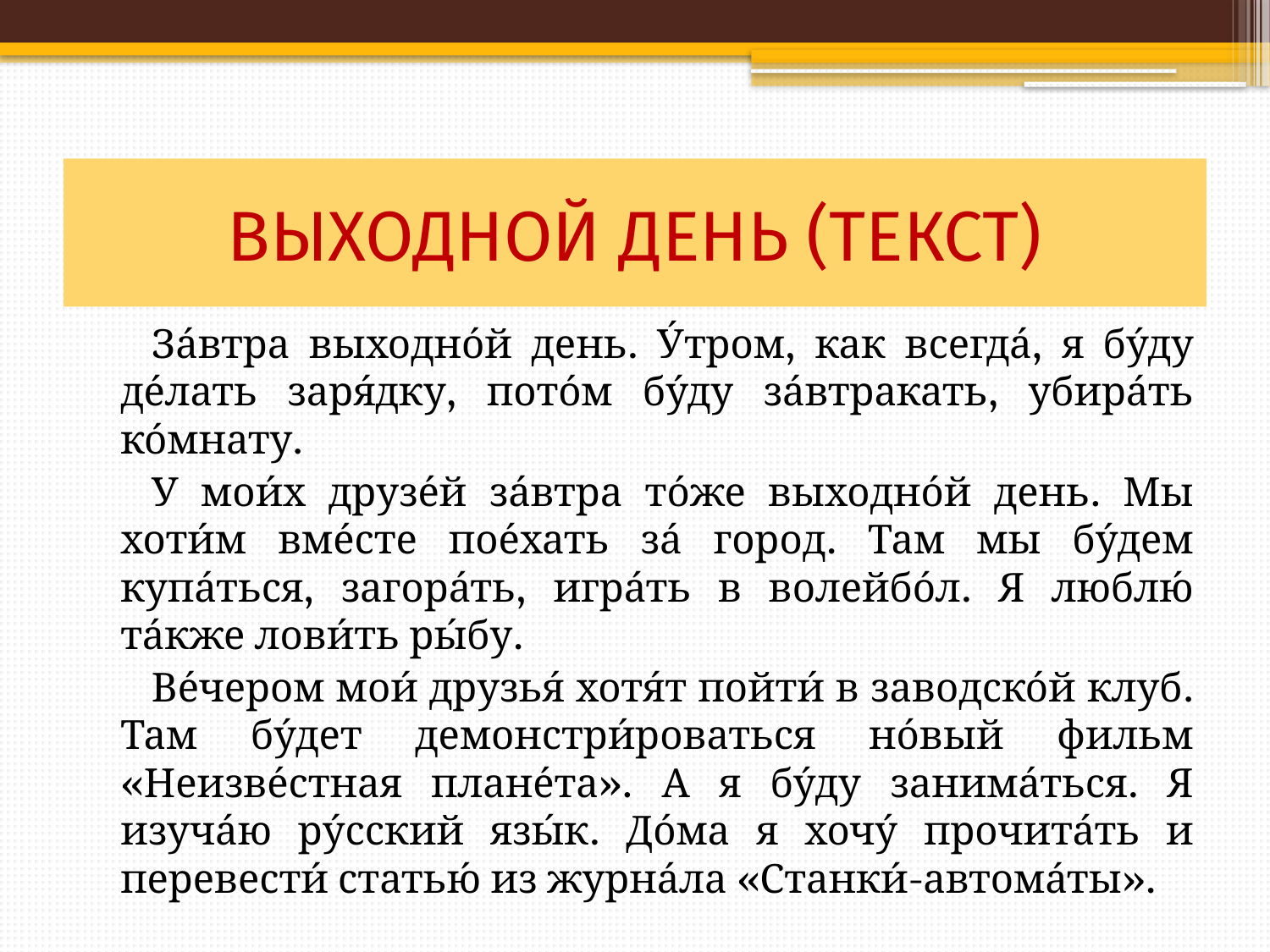

# ВЫХОДНОЙ ДЕНЬ (ТЕКСТ)
За́втра выходно́й день. У́тром, как всегда́, я бу́ду де́лать заря́дку, пото́м бу́ду за́втракать, убира́ть ко́мнату.
У мои́х друзе́й за́втра то́же выходно́й день. Мы хоти́м вме́сте пое́хать за́ город. Там мы бу́дем купа́ться, загора́ть, игра́ть в волейбо́л. Я люблю́ та́кже лови́ть ры́бу.
Ве́чером мои́ друзья́ хотя́т пойти́ в заводско́й клуб. Там бу́дет демонстри́роваться но́вый фильм «Неизве́стная плане́та». А я бу́ду занима́ться. Я изуча́ю ру́сский язы́к. До́ма я хочу́ прочита́ть и перевести́ статью́ из журна́ла «Станки́-автома́ты».